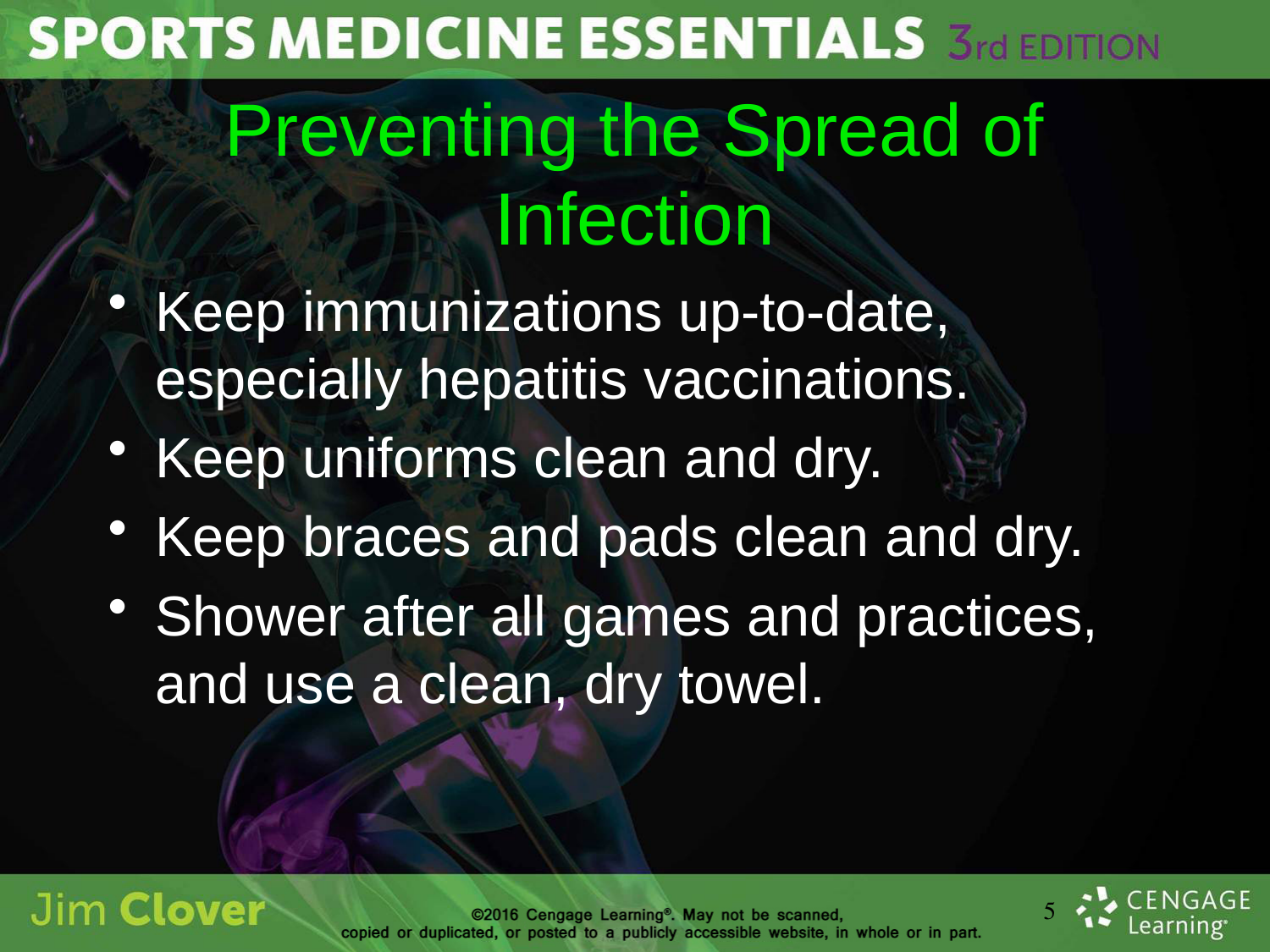

# Preventing the Spread of Infection
Keep immunizations up-to-date, especially hepatitis vaccinations.
Keep uniforms clean and dry.
Keep braces and pads clean and dry.
Shower after all games and practices, and use a clean, dry towel.
5